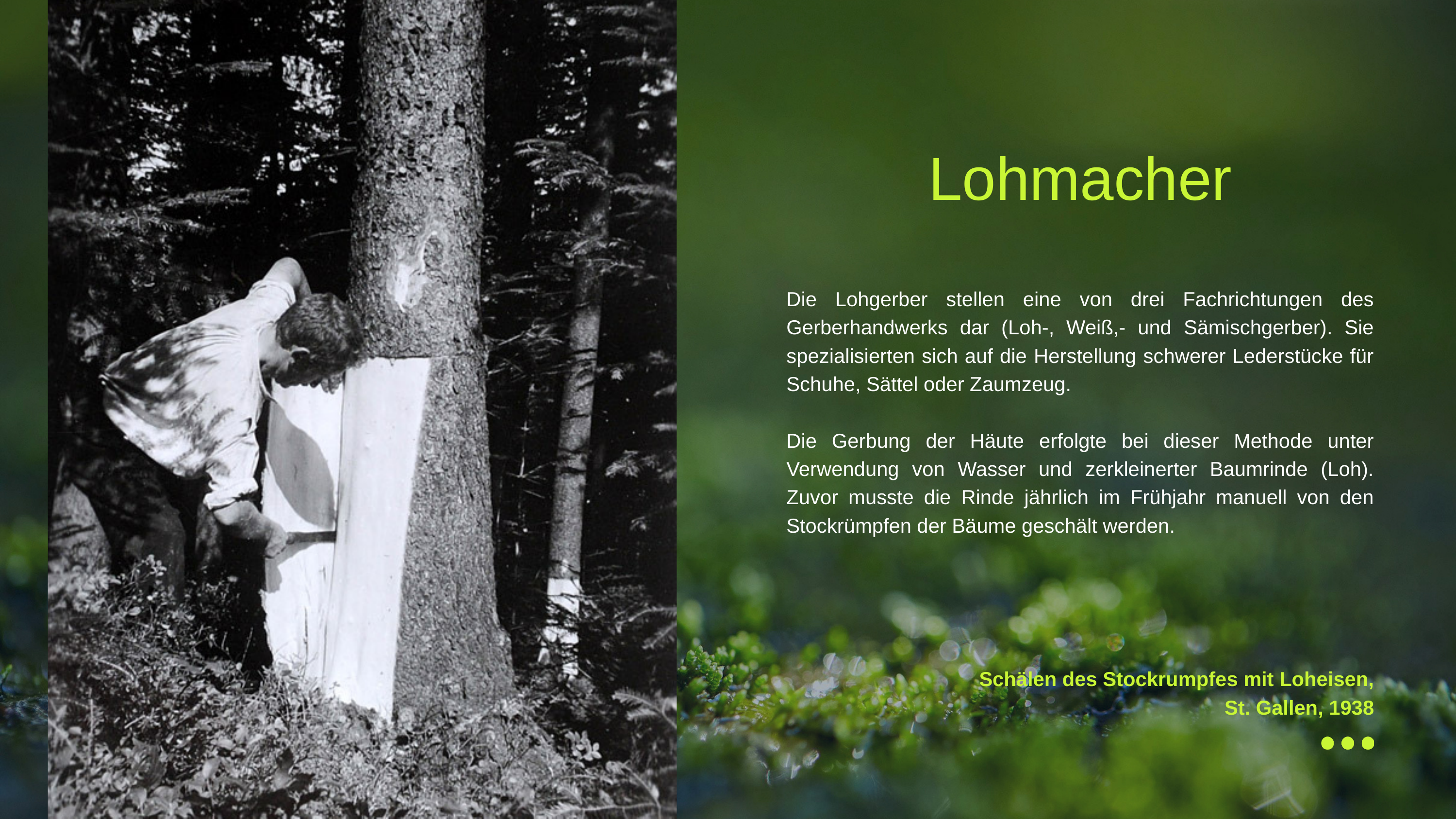

Lohmacher
Die Lohgerber stellen eine von drei Fachrichtungen des Gerberhandwerks dar (Loh-, Weiß,- und Sämischgerber). Sie spezialisierten sich auf die Herstellung schwerer Lederstücke für Schuhe, Sättel oder Zaumzeug.

Die Gerbung der Häute erfolgte bei dieser Methode unter Verwendung von Wasser und zerkleinerter Baumrinde (Loh). Zuvor musste die Rinde jährlich im Frühjahr manuell von den Stockrümpfen der Bäume geschält werden.
Schälen des Stockrumpfes mit Loheisen, St. Gallen, 1938